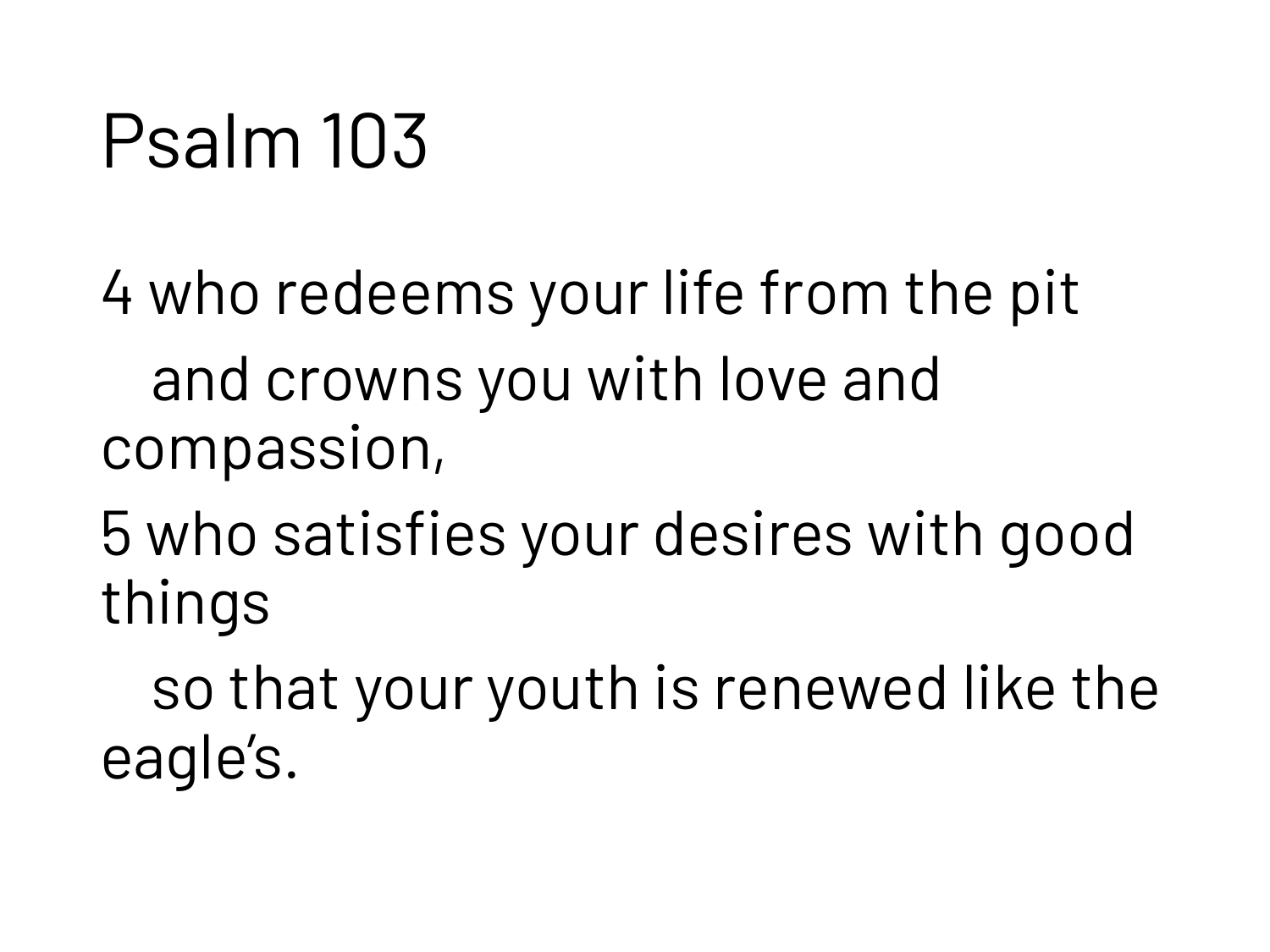

# Psalm 103
4 who redeems your life from the pit
    and crowns you with love and compassion,
5 who satisfies your desires with good things
    so that your youth is renewed like the eagle’s.